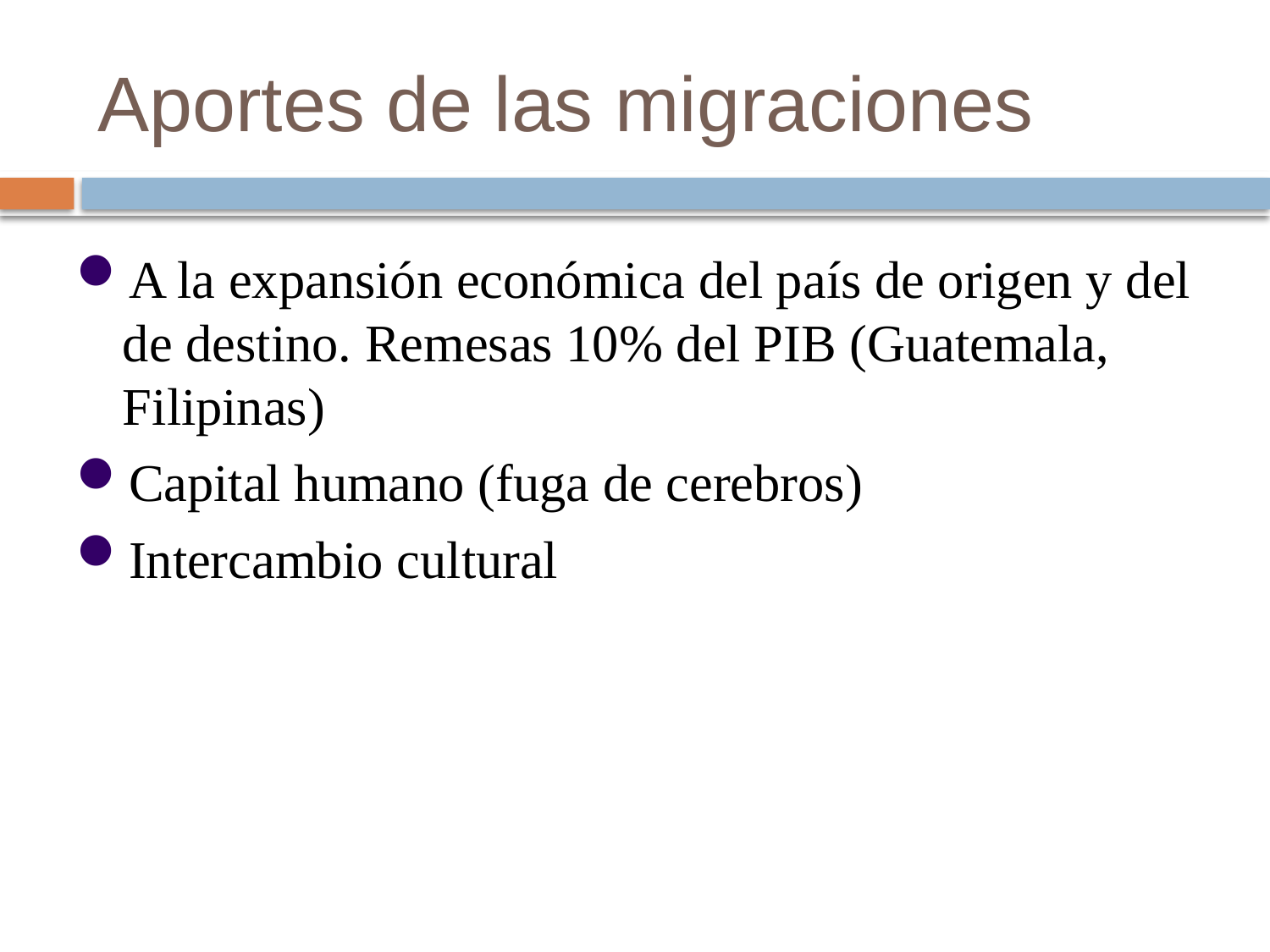

# Aportes de las migraciones
A la expansión económica del país de origen y del de destino. Remesas 10% del PIB (Guatemala, Filipinas)
Capital humano (fuga de cerebros)‏
Intercambio cultural